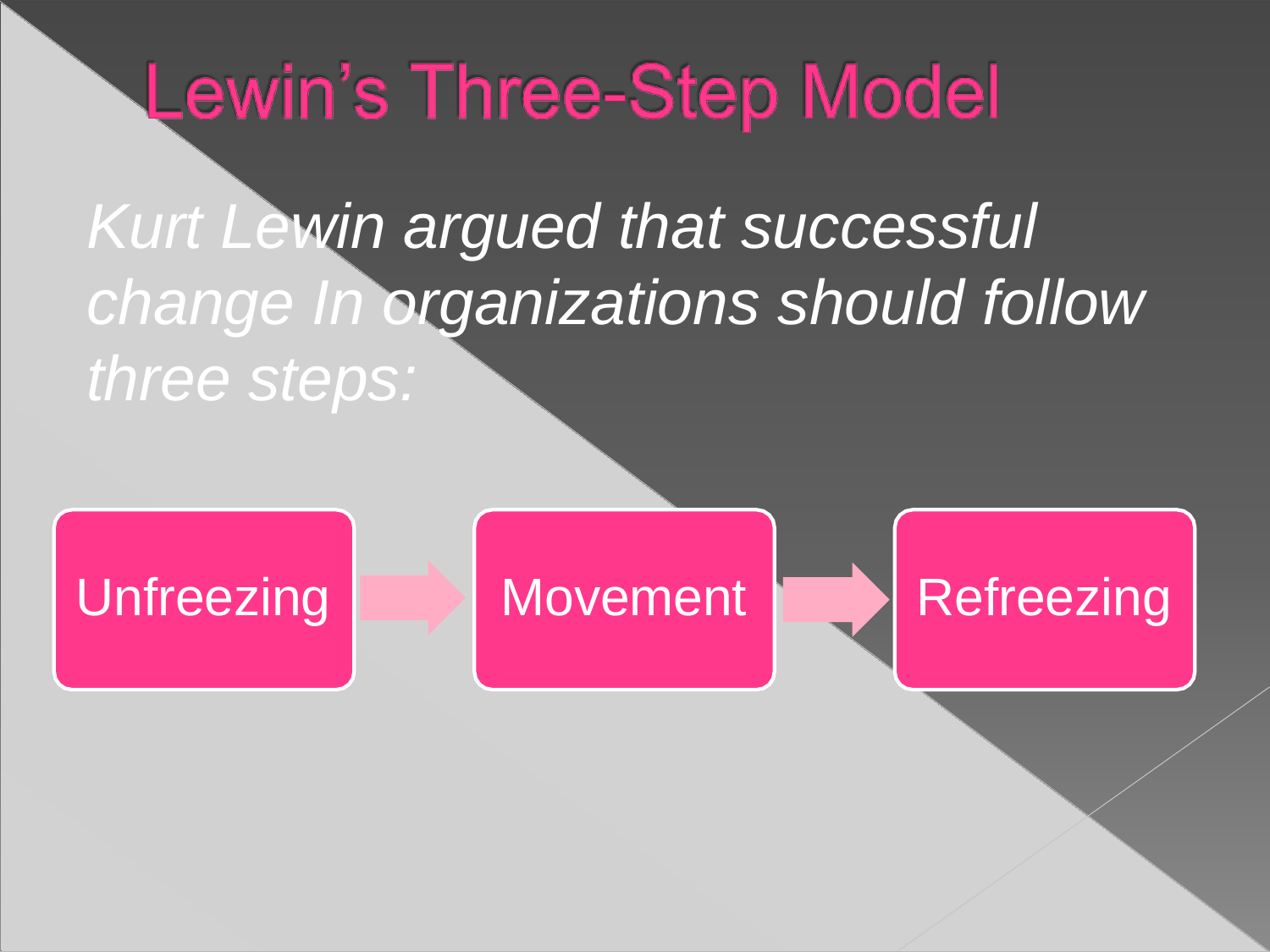

Kurt Lewin argued that successful  change In organizations should follow  three steps:

Unfreezing
Movement
Refreezing